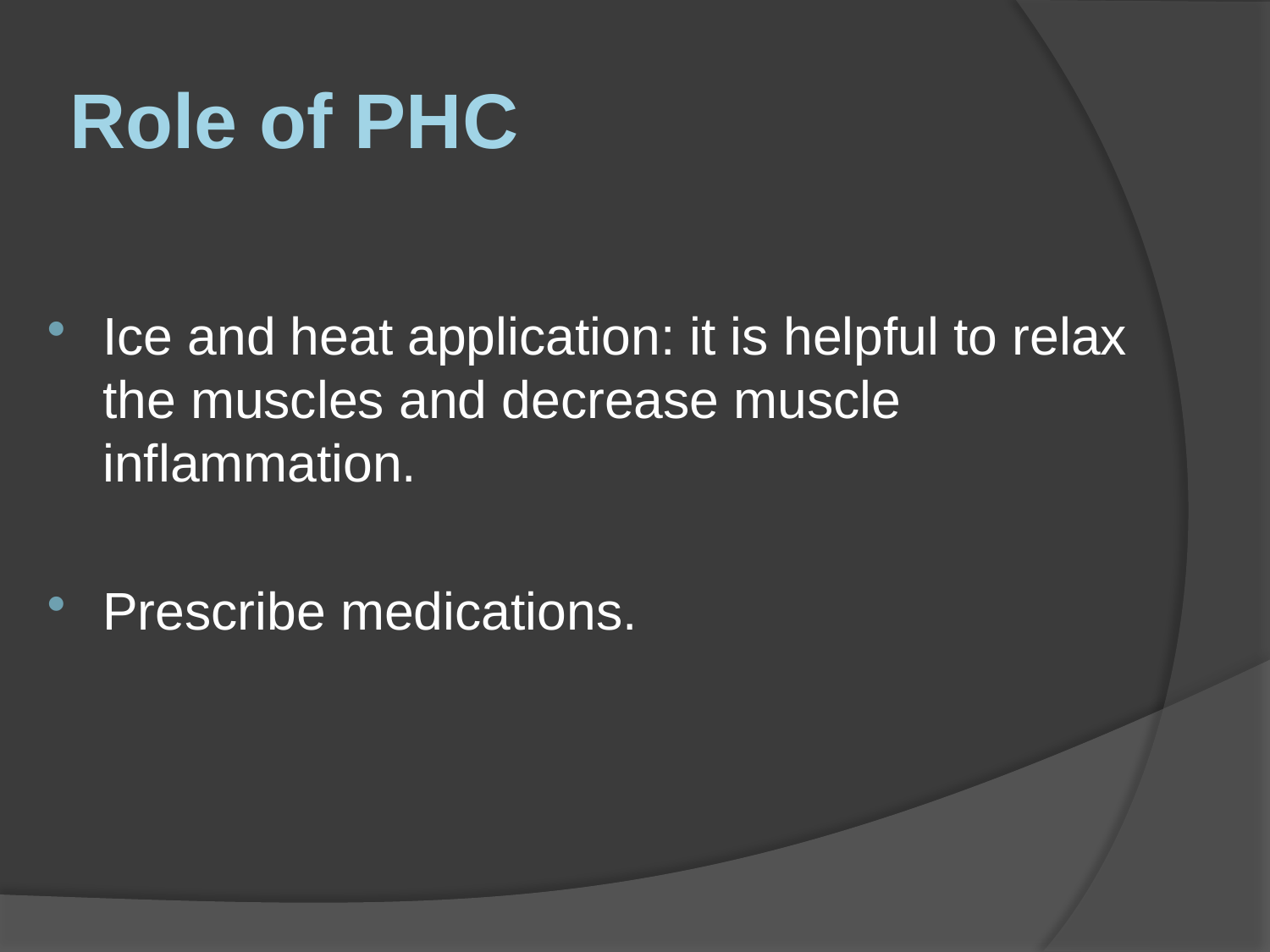

# Role of PHC

Ice and heat application: it is helpful to relax the muscles and decrease muscle inflammation.

Prescribe medications.